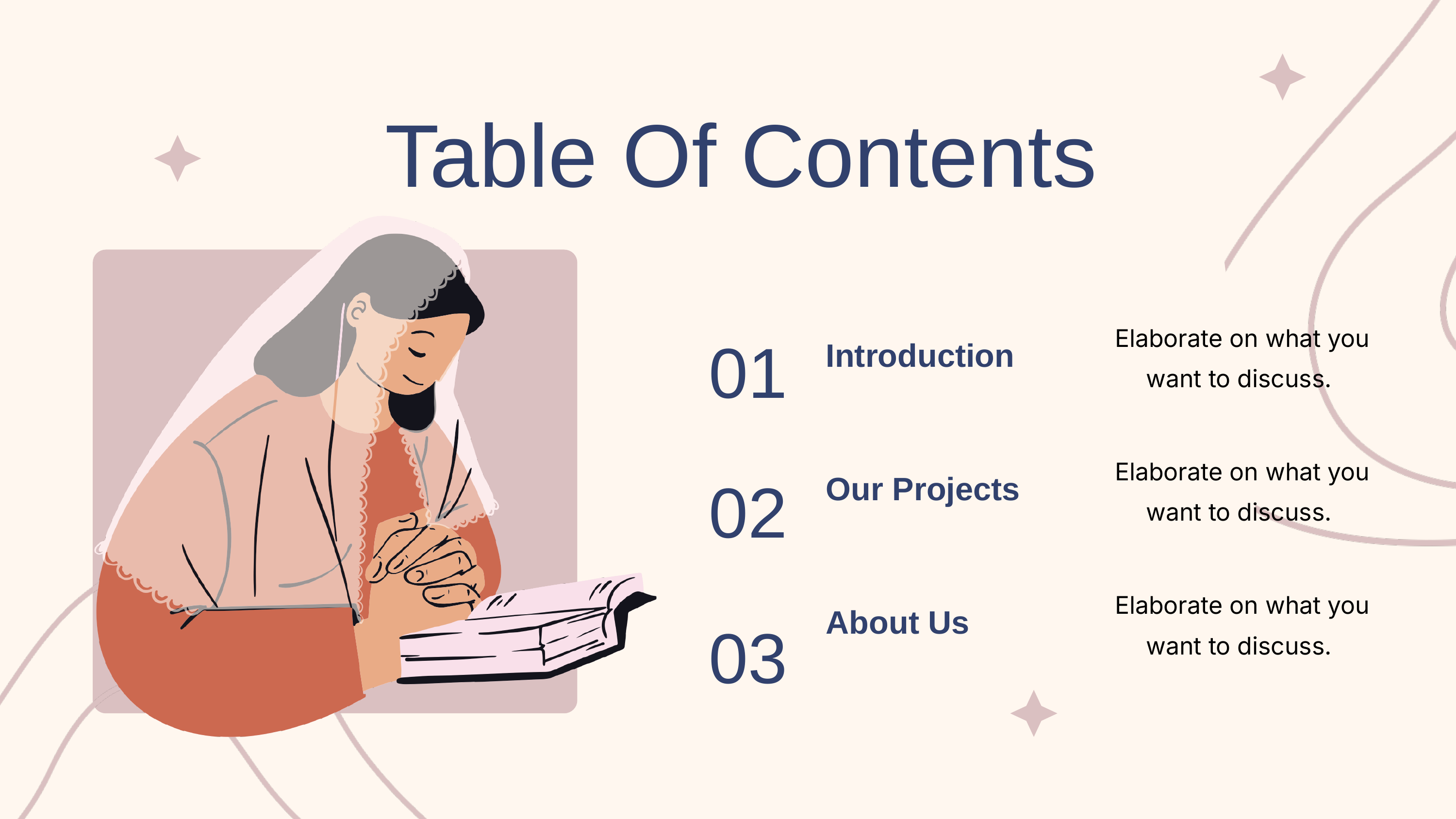

Table Of Contents

01
Elaborate on what you want to discuss.
Introduction
02
Elaborate on what you want to discuss.
Our Projects

Elaborate on what you want to discuss.
03
About Us